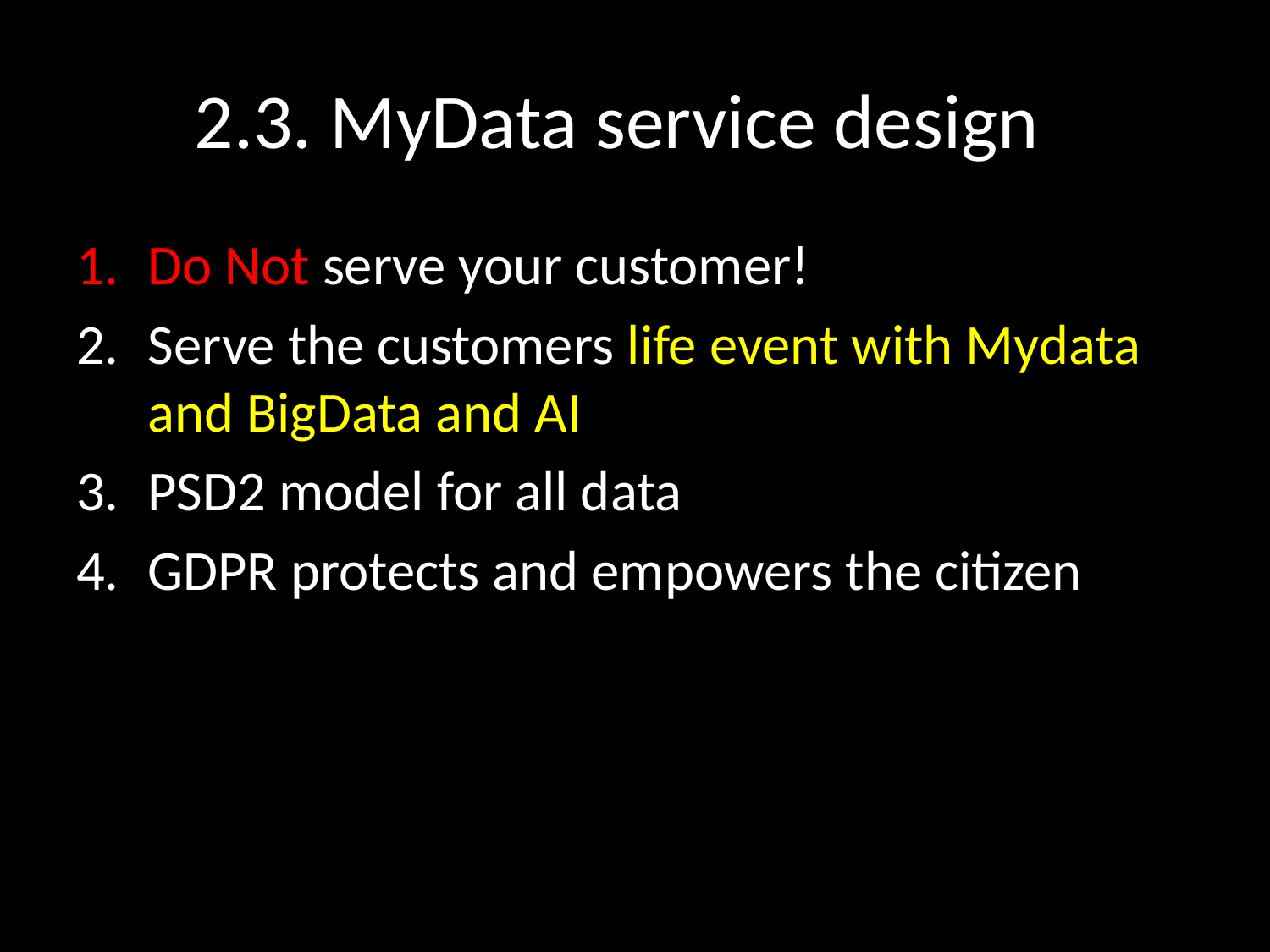

# 2.3. MyData service design
Do Not serve your customer!
Serve the customers life event with Mydata and BigData and AI
PSD2 model for all data
GDPR protects and empowers the citizen